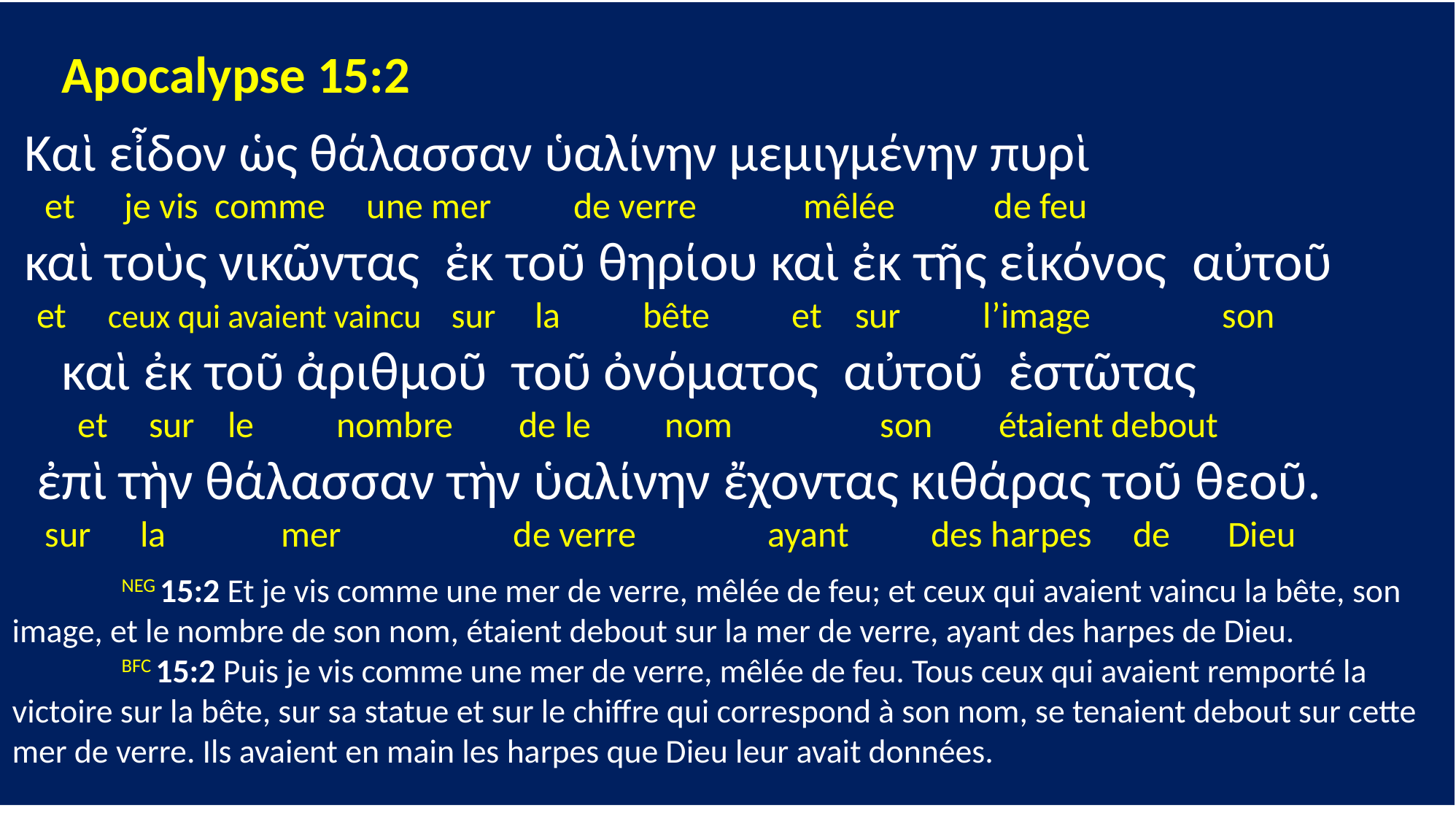

Apocalypse 15:2

 Καὶ εἶδον ὡς θάλασσαν ὑαλίνην μεμιγμένην πυρὶ
    et      je vis  comme     une mer          de verre             mêlée            de feu
 καὶ τοὺς νικῶντας  ἐκ τοῦ θηρίου καὶ ἐκ τῆς εἰκόνος  αὐτοῦ
   et     ceux qui avaient vaincu    sur     la          bête          et    sur          l’image                son
    καὶ ἐκ τοῦ ἀριθμοῦ  τοῦ ὀνόματος  αὐτοῦ  ἑστῶτας
        et     sur    le          nombre        de le         nom                  son        étaient debout
  ἐπὶ τὴν θάλασσαν τὴν ὑαλίνην ἔχοντας κιθάρας τοῦ θεοῦ.
    sur      la              mer                     de verre                ayant          des harpes     de       Dieu

	NEG 15:2 Et je vis comme une mer de verre, mêlée de feu; et ceux qui avaient vaincu la bête, son image, et le nombre de son nom, étaient debout sur la mer de verre, ayant des harpes de Dieu.
  	BFC 15:2 Puis je vis comme une mer de verre, mêlée de feu. Tous ceux qui avaient remporté la victoire sur la bête, sur sa statue et sur le chiffre qui correspond à son nom, se tenaient debout sur cette mer de verre. Ils avaient en main les harpes que Dieu leur avait données.